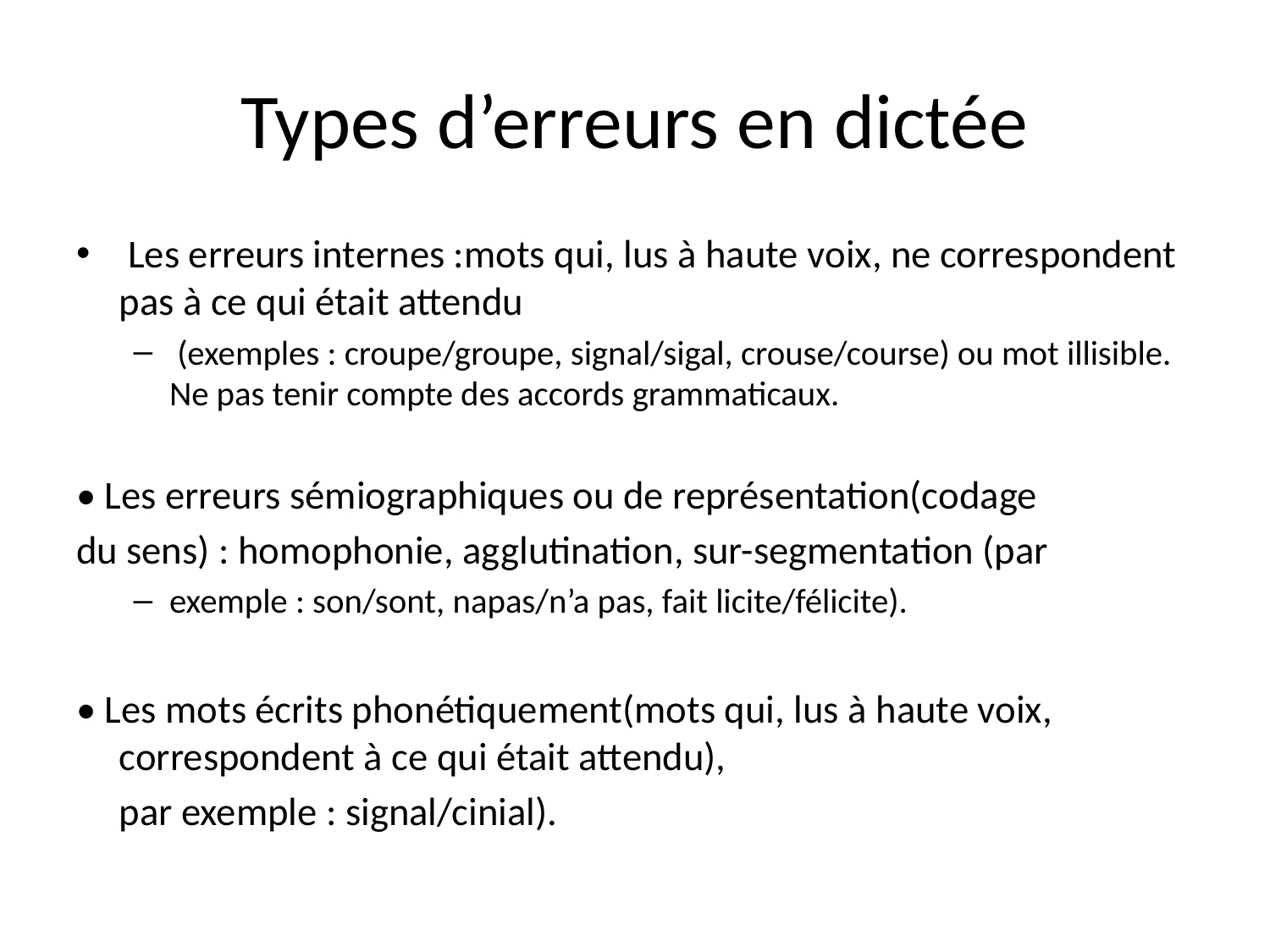

# Types d’erreurs en dictée
 Les erreurs internes :mots qui, lus à haute voix, ne correspondent pas à ce qui était attendu
 (exemples : croupe/groupe, signal/sigal, crouse/course) ou mot illisible. Ne pas tenir compte des accords grammaticaux.

• Les erreurs sémiographiques ou de représentation(codage
du sens) : homophonie, agglutination, sur-segmentation (par
exemple : son/sont, napas/n’a pas, fait licite/félicite).

• Les mots écrits phonétiquement(mots qui, lus à haute voix, correspondent à ce qui était attendu),
	par exemple : signal/cinial).